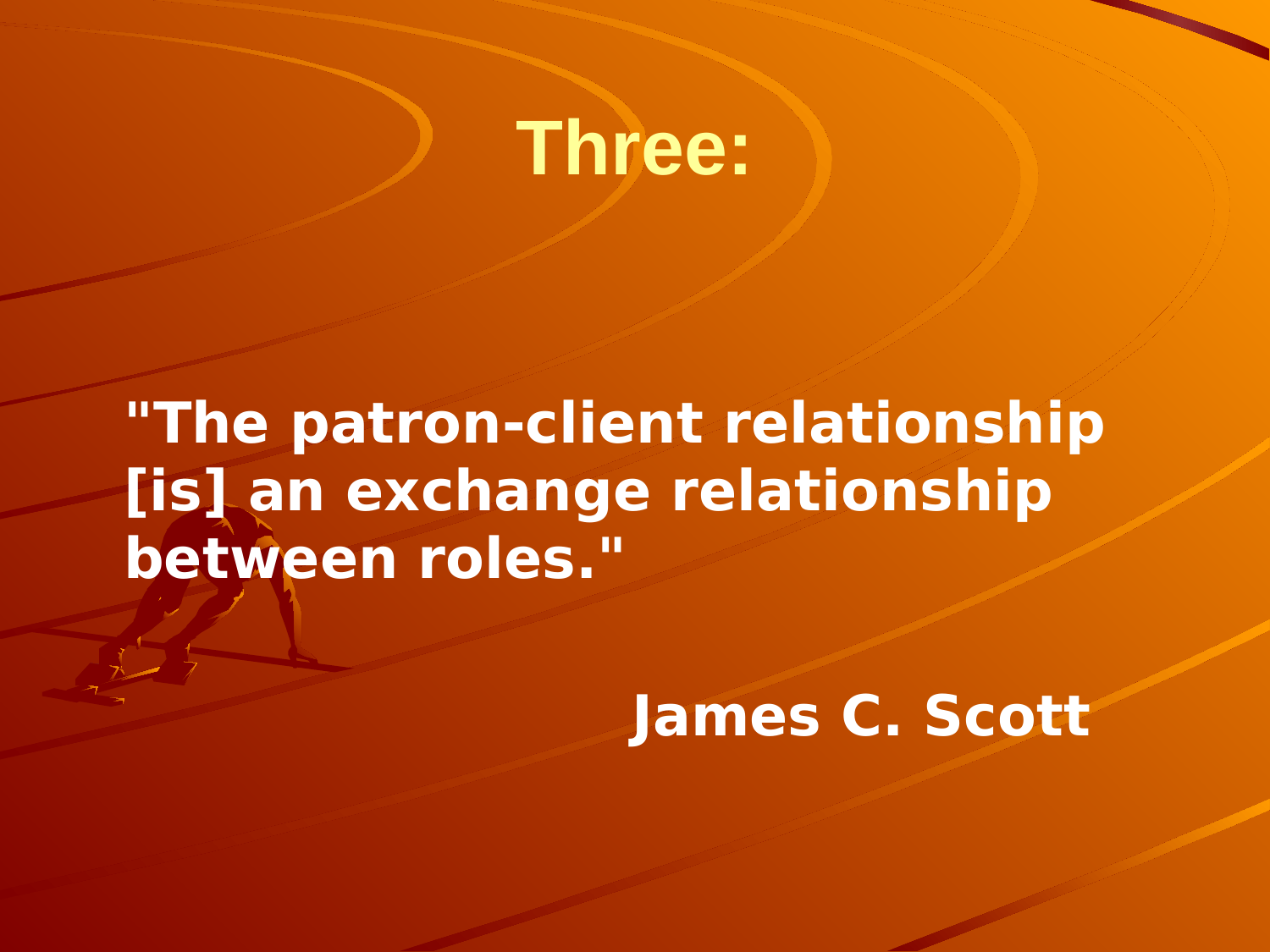

# Three:

	"The patron-client relationship  [is] an exchange relationship between roles."

					James C. Scott